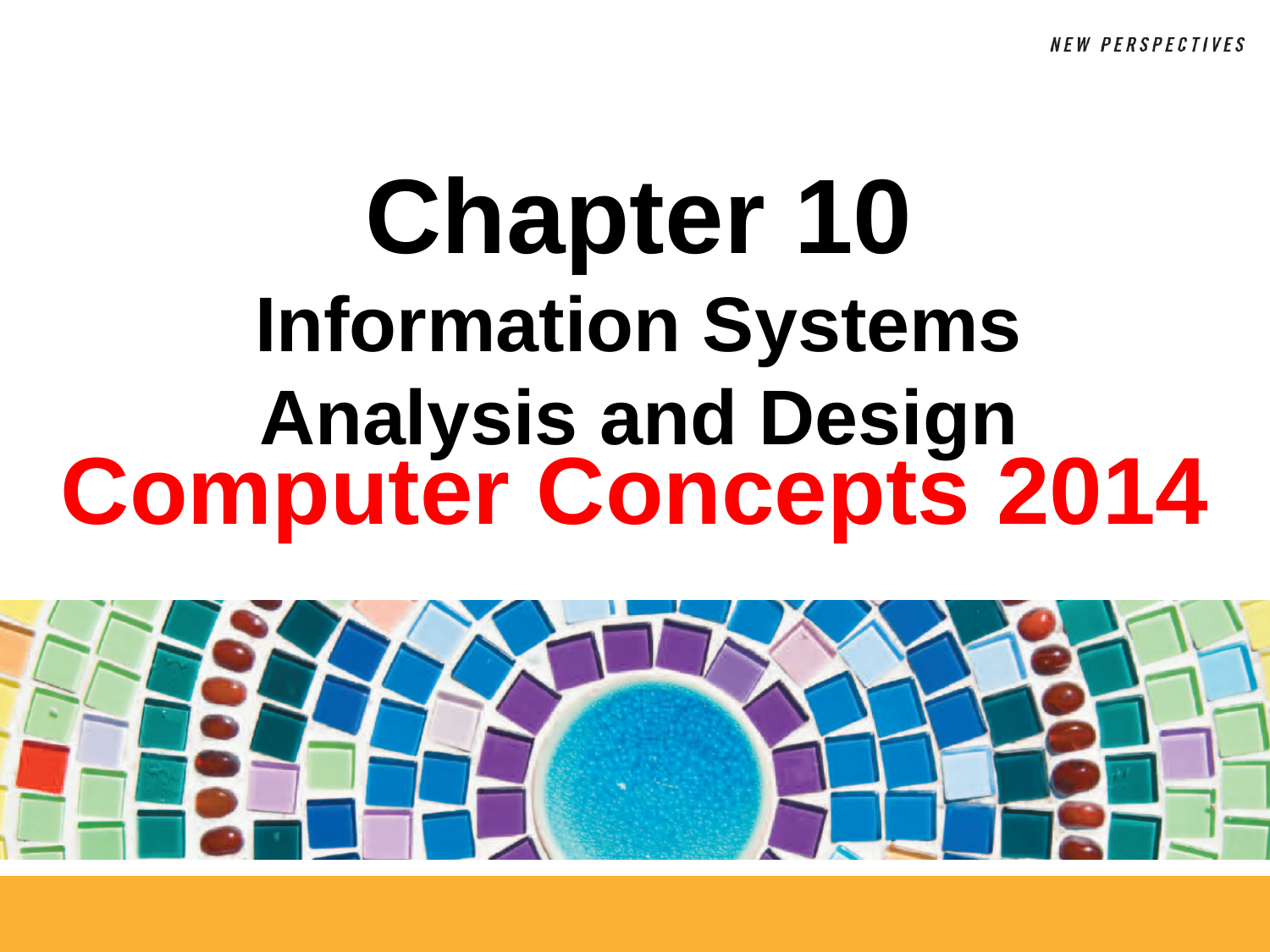

# Chapter 10 Information Systems Analysis and Design